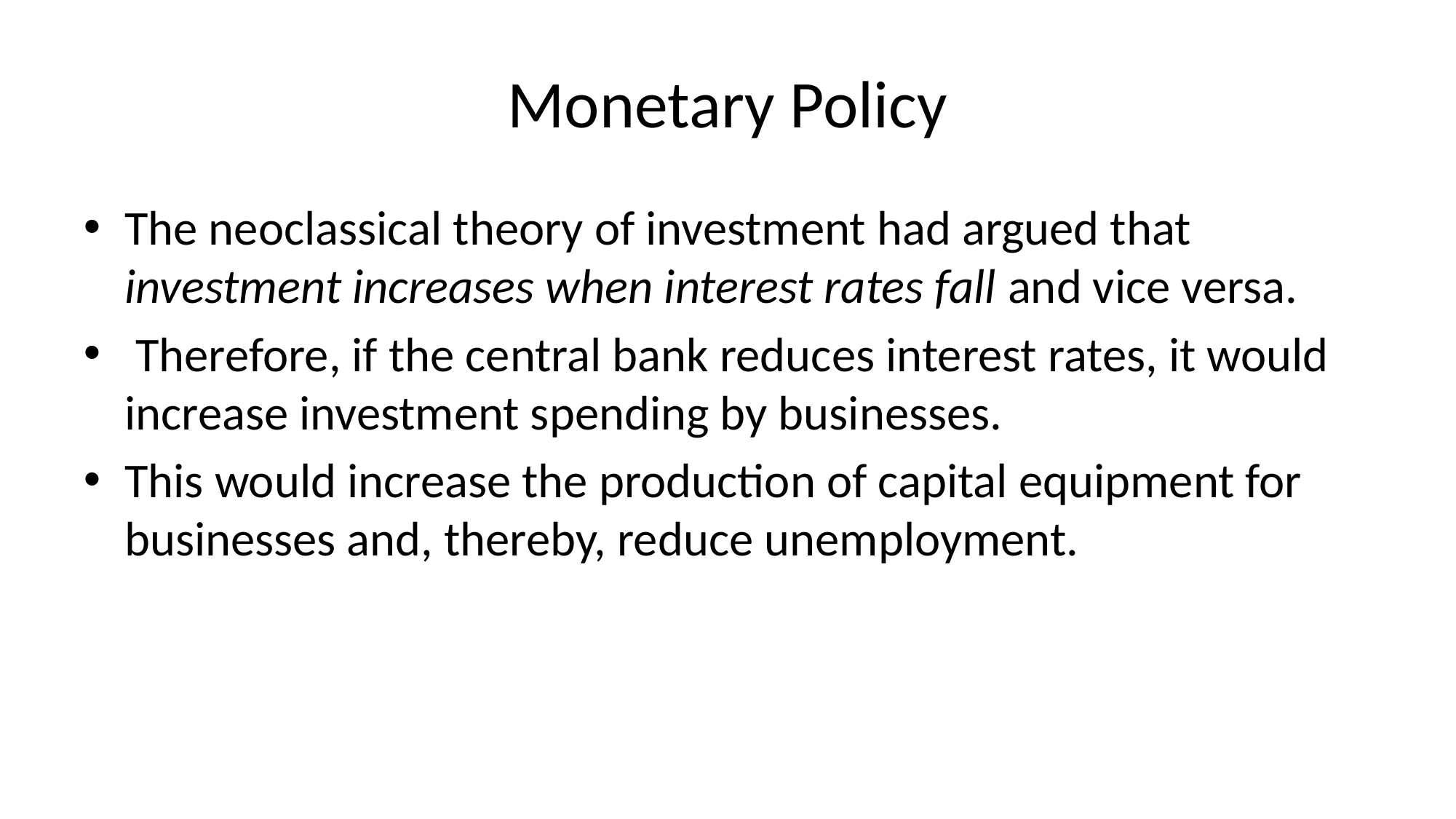

# Monetary Policy
The neoclassical theory of investment had argued that investment increases when interest rates fall and vice versa.
 Therefore, if the central bank reduces interest rates, it would increase investment spending by businesses.
This would increase the production of capital equipment for businesses and, thereby, reduce unemployment.